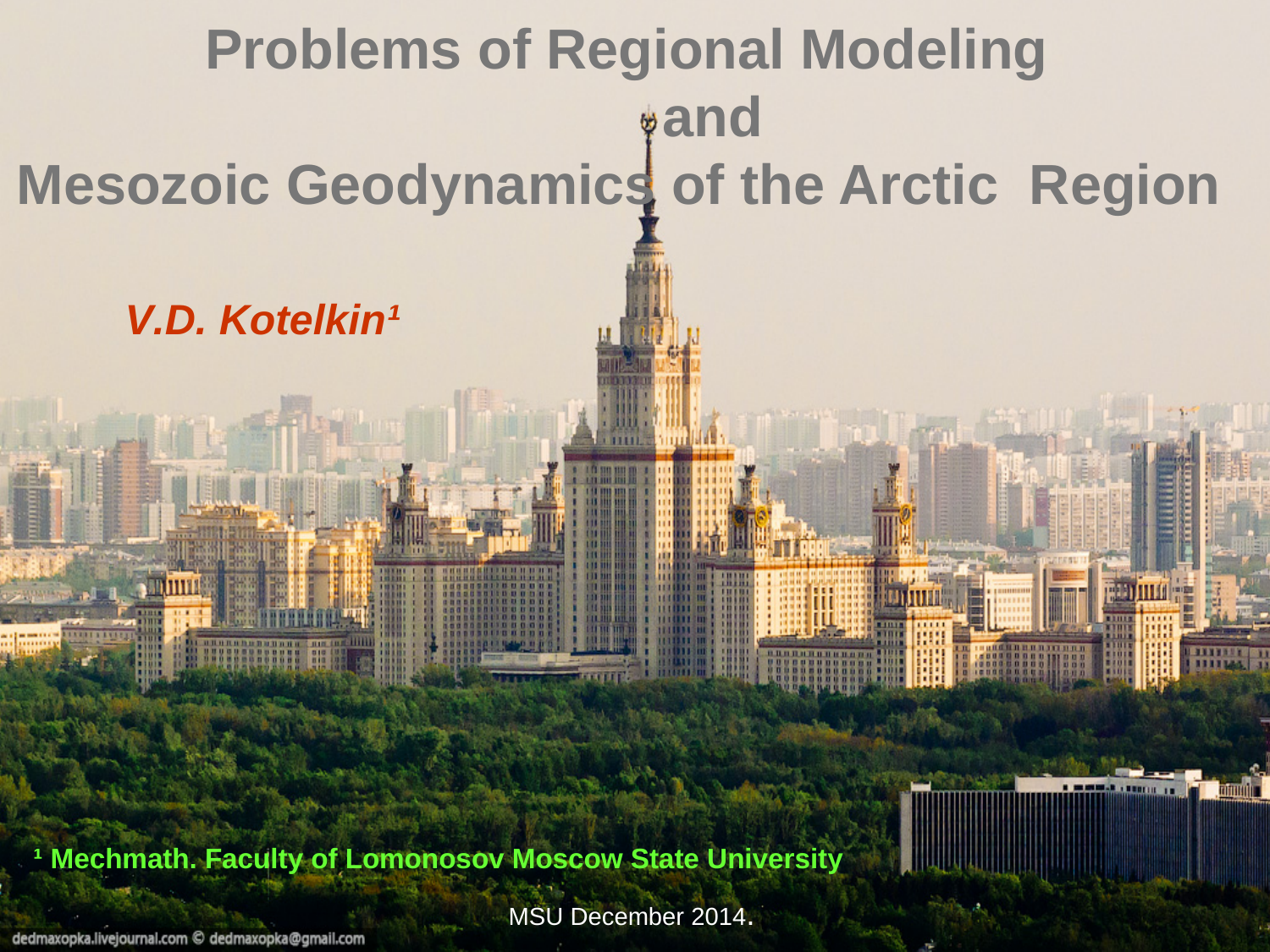

# Problems of Regional Modeling and Mesozoic Geodynamics of the Arctic  Region
    V.D. Kotelkin¹

 ¹ Mechmath. Faculty of Lomonosov Moscow State University
MSU December 2014.